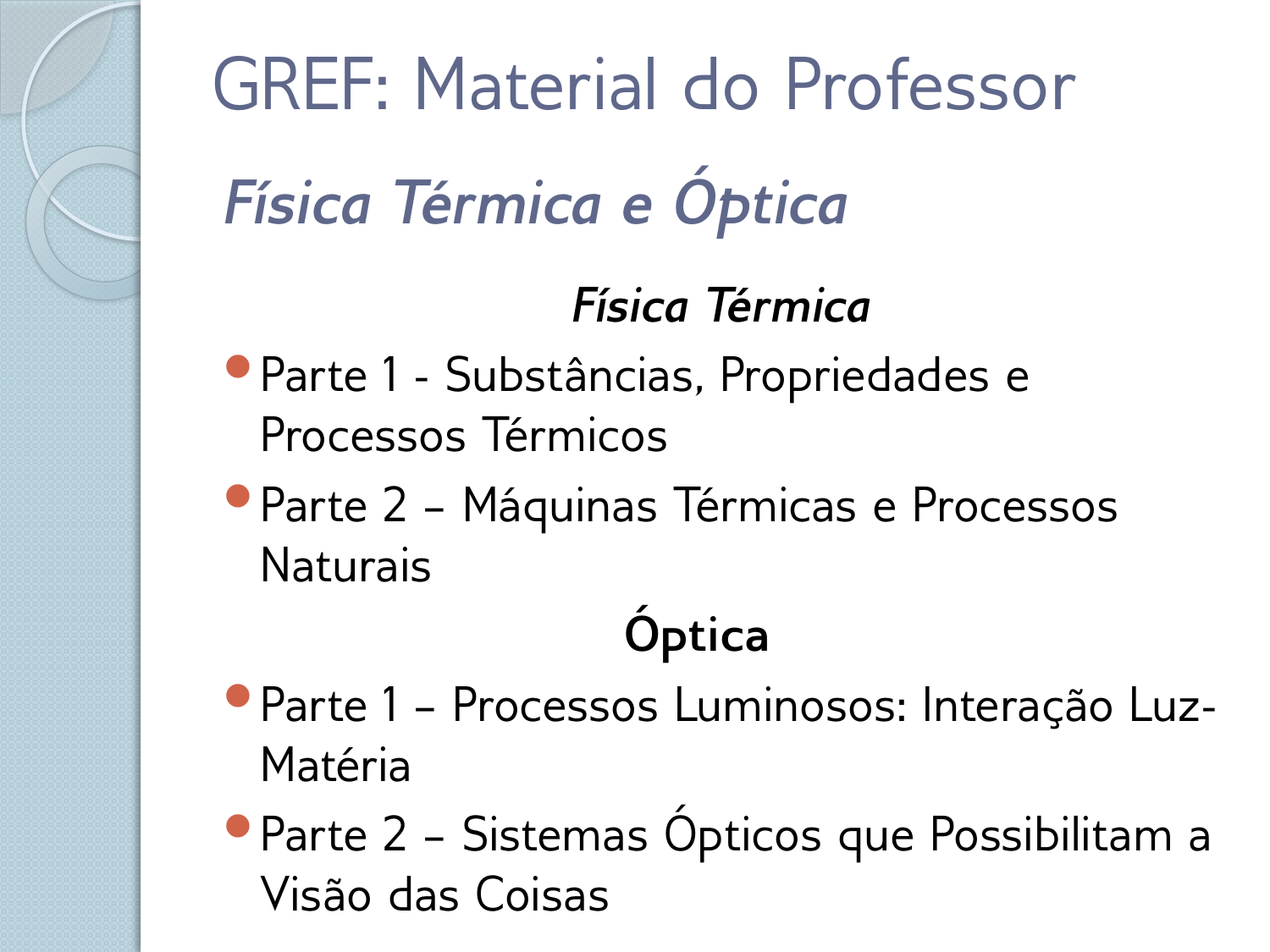

GREF: Material do Professor
# Física Térmica e Óptica
Física Térmica
Parte 1 - Substâncias, Propriedades e Processos Térmicos
Parte 2 – Máquinas Térmicas e Processos Naturais
Óptica
Parte 1 – Processos Luminosos: Interação Luz-Matéria
Parte 2 – Sistemas Ópticos que Possibilitam a Visão das Coisas